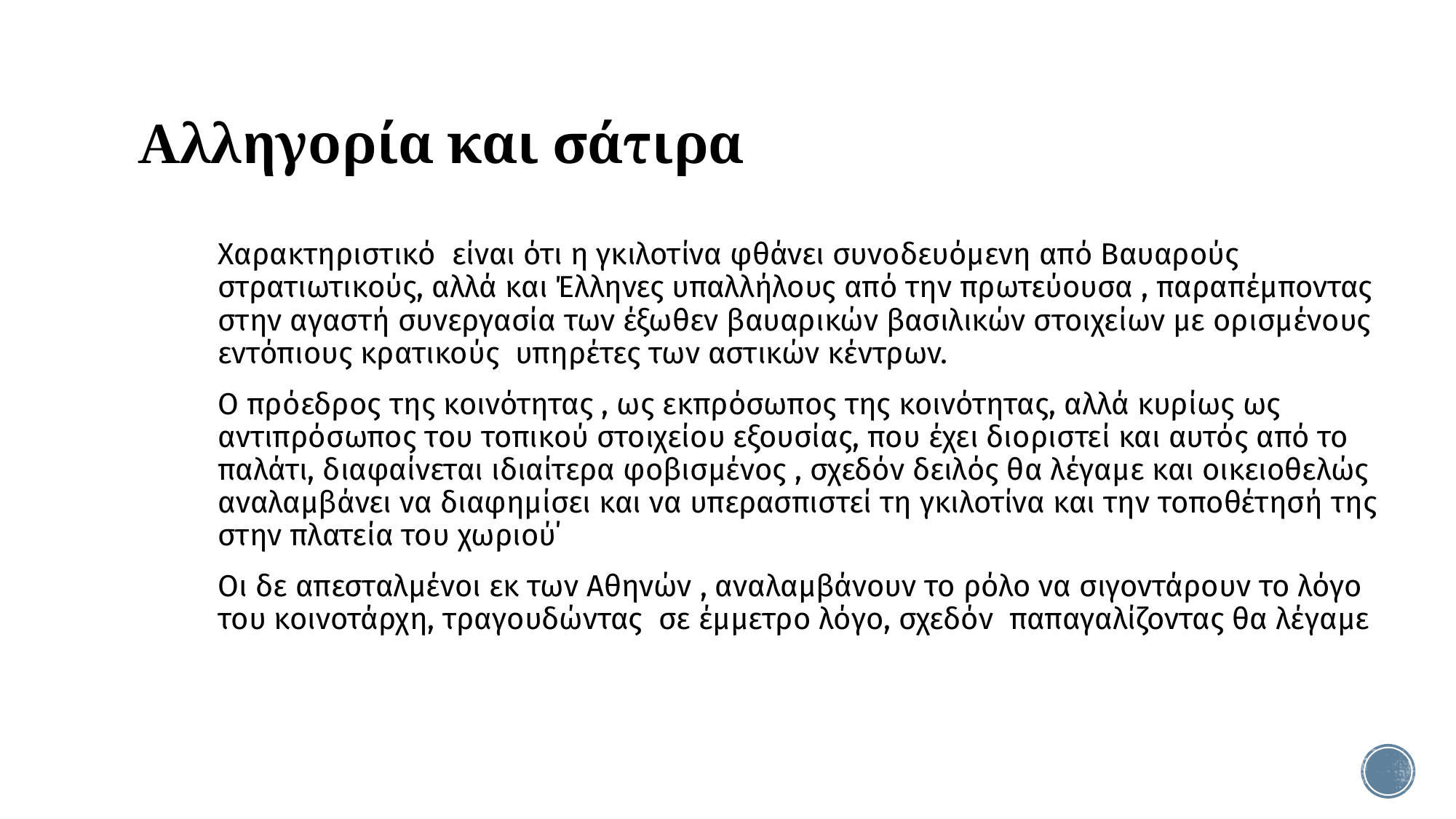

# Αλληγορία και σάτιρα
Χαρακτηριστικό  είναι ότι η γκιλοτίνα φθάνει συνοδευόμενη από Βαυαρούς στρατιωτικούς, αλλά και Έλληνες υπαλλήλους από την πρωτεύουσα , παραπέμποντας στην αγαστή συνεργασία των έξωθεν βαυαρικών βασιλικών στοιχείων με ορισμένους εντόπιους κρατικούς  υπηρέτες των αστικών κέντρων.
Ο πρόεδρος της κοινότητας , ως εκπρόσωπος της κοινότητας, αλλά κυρίως ως αντιπρόσωπος του τοπικού στοιχείου εξουσίας, που έχει διοριστεί και αυτός από το παλάτι, διαφαίνεται ιδιαίτερα φοβισμένος , σχεδόν δειλός θα λέγαμε και οικειοθελώς αναλαμβάνει να διαφημίσει και να υπερασπιστεί τη γκιλοτίνα και την τοποθέτησή της στην πλατεία του χωριού΄
Οι δε απεσταλμένοι εκ των Αθηνών , αναλαμβάνουν το ρόλο να σιγοντάρουν το λόγο του κοινοτάρχη, τραγουδώντας  σε έμμετρο λόγο, σχεδόν  παπαγαλίζοντας θα λέγαμε